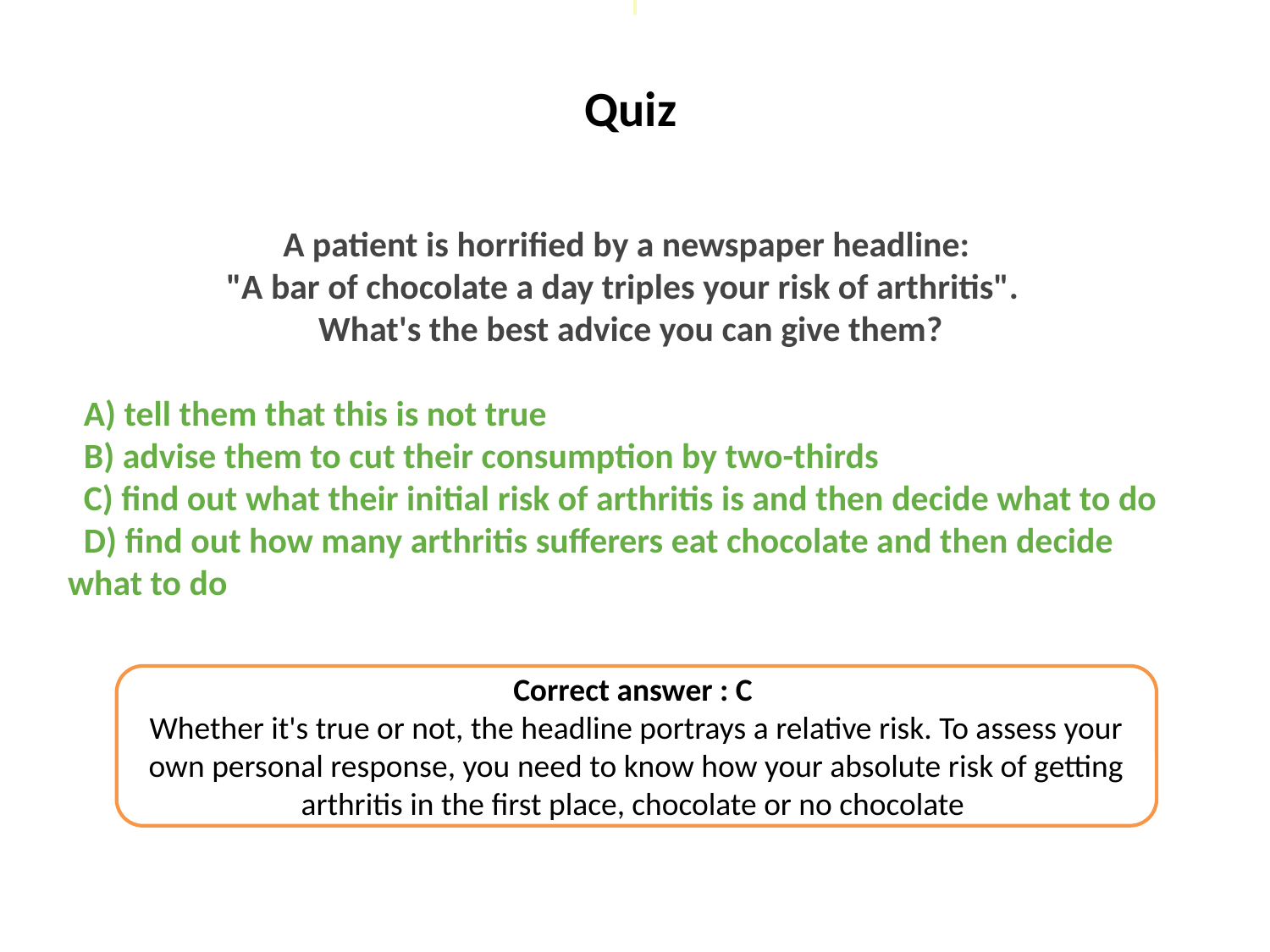

#
Quiz

A patient is horrified by a newspaper headline:
"A bar of chocolate a day triples your risk of arthritis".
What's the best advice you can give them?

  A) tell them that this is not true
  B) advise them to cut their consumption by two-thirds
  C) find out what their initial risk of arthritis is and then decide what to do
  D) find out how many arthritis sufferers eat chocolate and then decide what to do

Correct answer : C
Whether it's true or not, the headline portrays a relative risk. To assess your own personal response, you need to know how your absolute risk of getting arthritis in the first place, chocolate or no chocolate